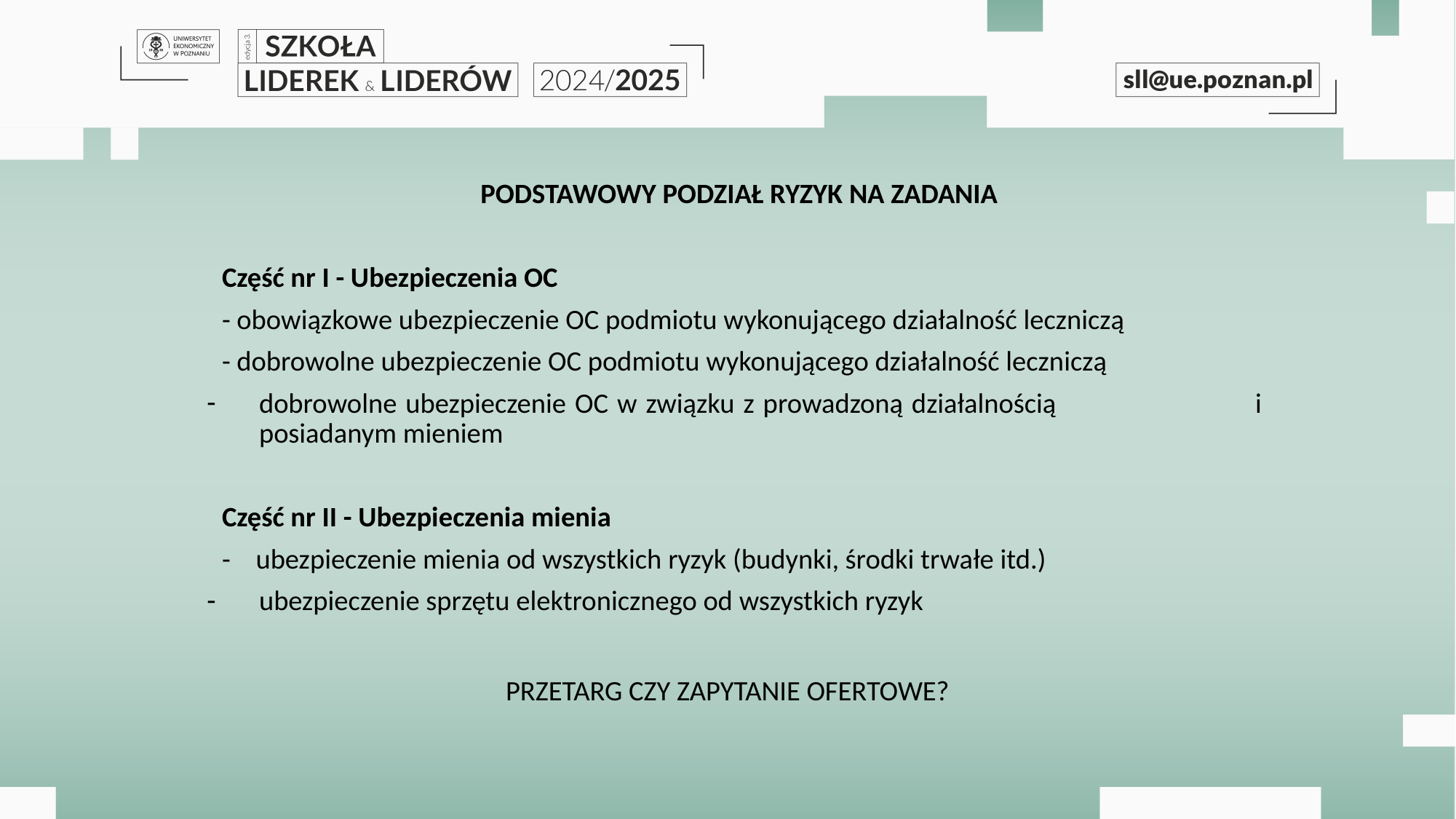

#
PODSTAWOWY PODZIAŁ RYZYK NA ZADANIA

Część nr I - Ubezpieczenia OC
- obowiązkowe ubezpieczenie OC podmiotu wykonującego działalność leczniczą
- dobrowolne ubezpieczenie OC podmiotu wykonującego działalność leczniczą
dobrowolne ubezpieczenie OC w związku z prowadzoną działalnością                       i posiadanym mieniem

Część nr II - Ubezpieczenia mienia
-    ubezpieczenie mienia od wszystkich ryzyk (budynki, środki trwałe itd.)
ubezpieczenie sprzętu elektronicznego od wszystkich ryzyk

PRZETARG CZY ZAPYTANIE OFERTOWE?